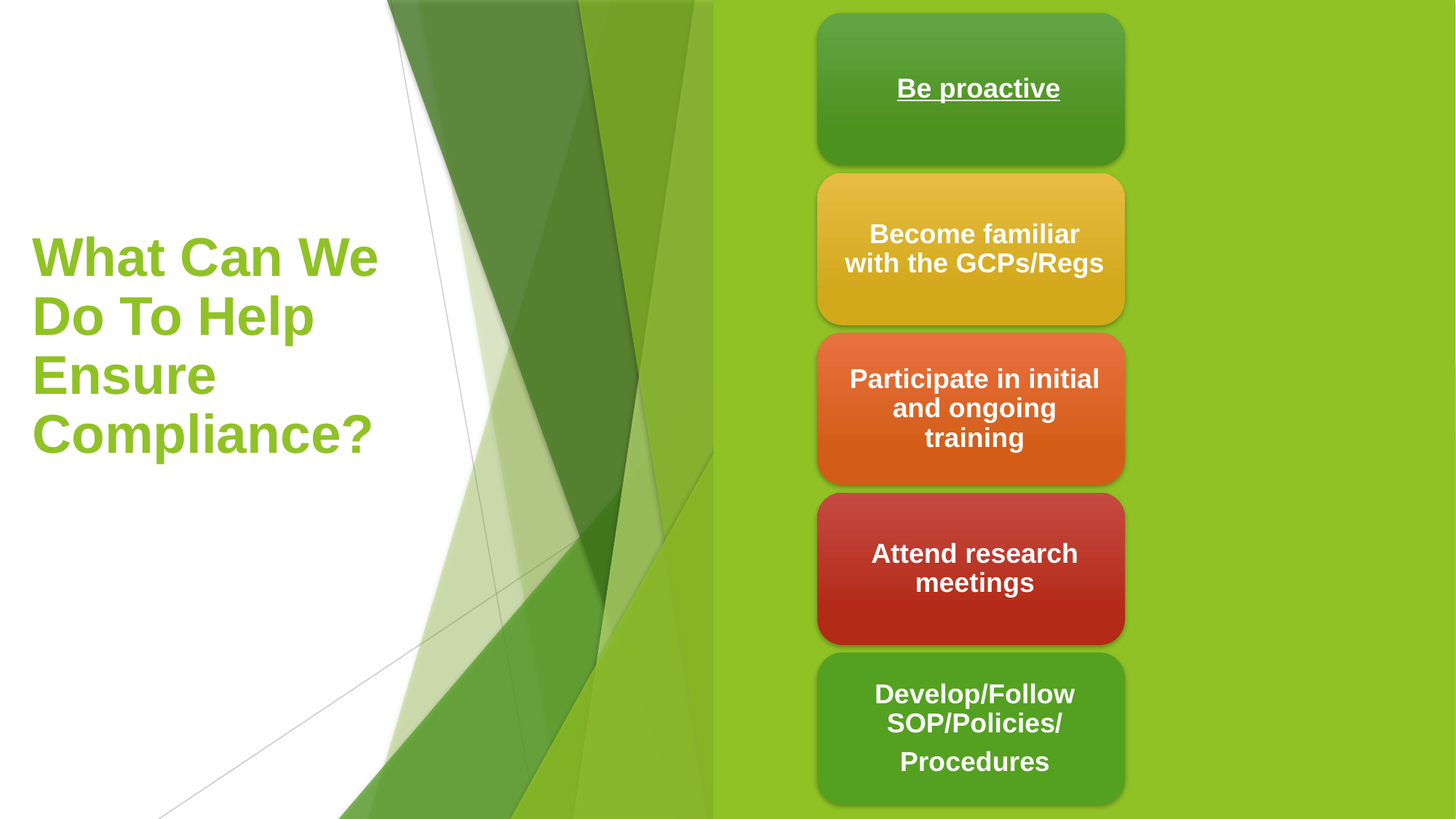

Be proactive
Become familiar with the GCPs/Regs
Participate in initial and ongoing training
Attend research meetings
Develop/Follow SOP/Policies/
Procedures
# What Can We Do To Help Ensure Compliance?